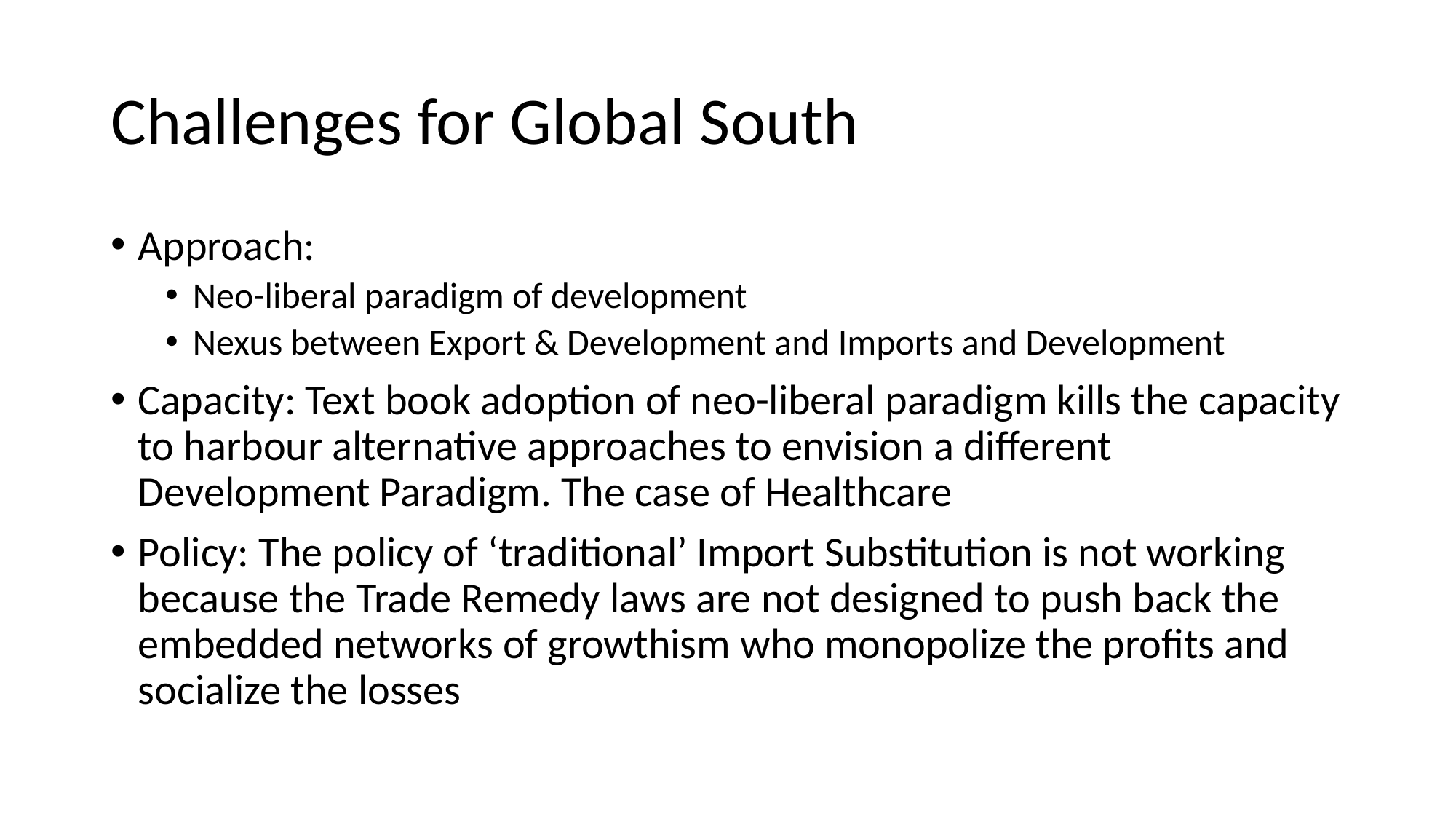

# Challenges for Global South
Approach:
Neo-liberal paradigm of development
Nexus between Export & Development and Imports and Development
Capacity: Text book adoption of neo-liberal paradigm kills the capacity to harbour alternative approaches to envision a different Development Paradigm. The case of Healthcare
Policy: The policy of ‘traditional’ Import Substitution is not working because the Trade Remedy laws are not designed to push back the embedded networks of growthism who monopolize the profits and socialize the losses